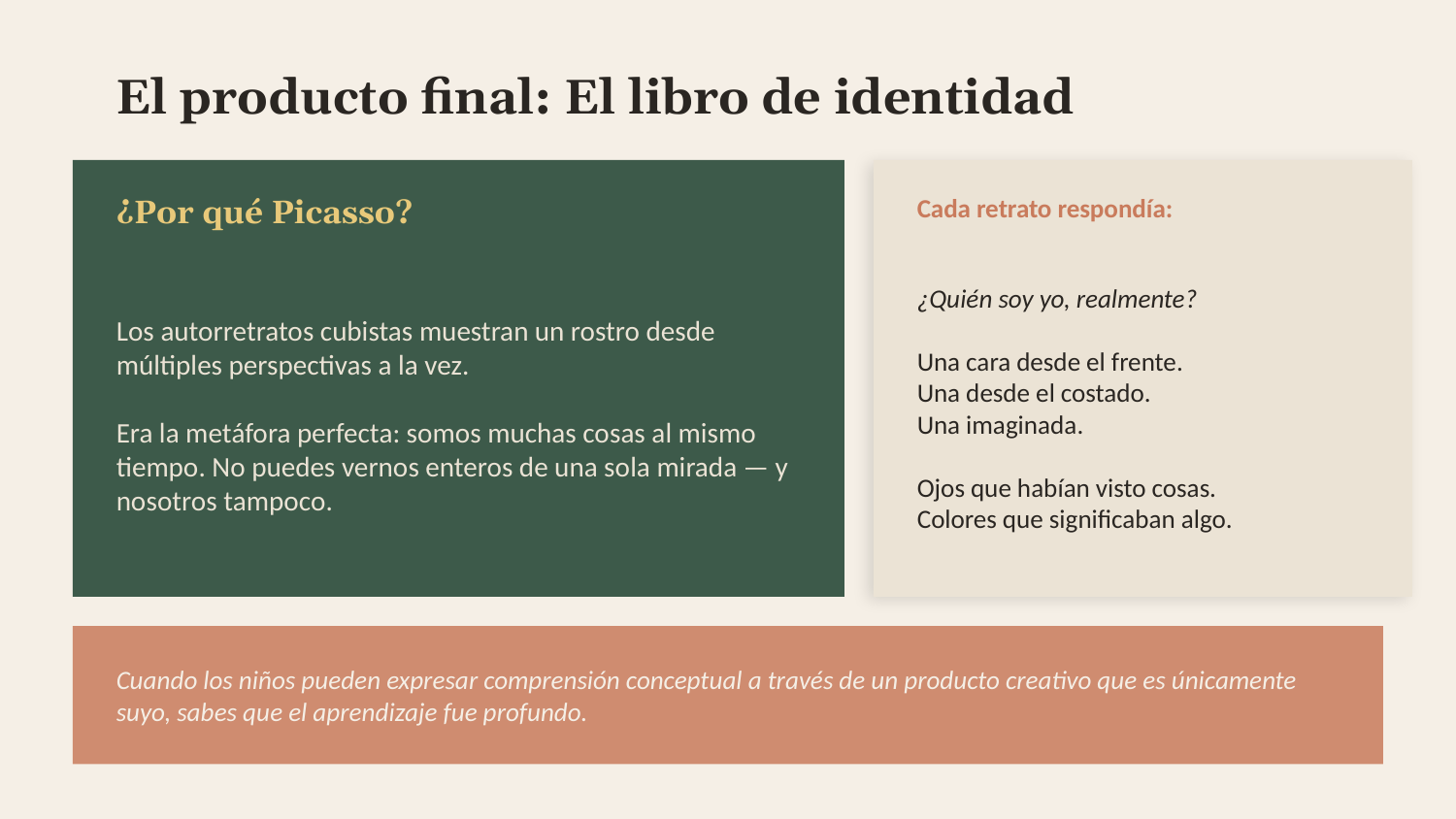

El producto final: El libro de identidad

¿Por qué Picasso?
Cada retrato respondía:
¿Quién soy yo, realmente?

Una cara desde el frente.
Una desde el costado.
Una imaginada.

Ojos que habían visto cosas.
Colores que significaban algo.
Los autorretratos cubistas muestran un rostro desde múltiples perspectivas a la vez.

Era la metáfora perfecta: somos muchas cosas al mismo tiempo. No puedes vernos enteros de una sola mirada — y nosotros tampoco.

Cuando los niños pueden expresar comprensión conceptual a través de un producto creativo que es únicamente suyo, sabes que el aprendizaje fue profundo.